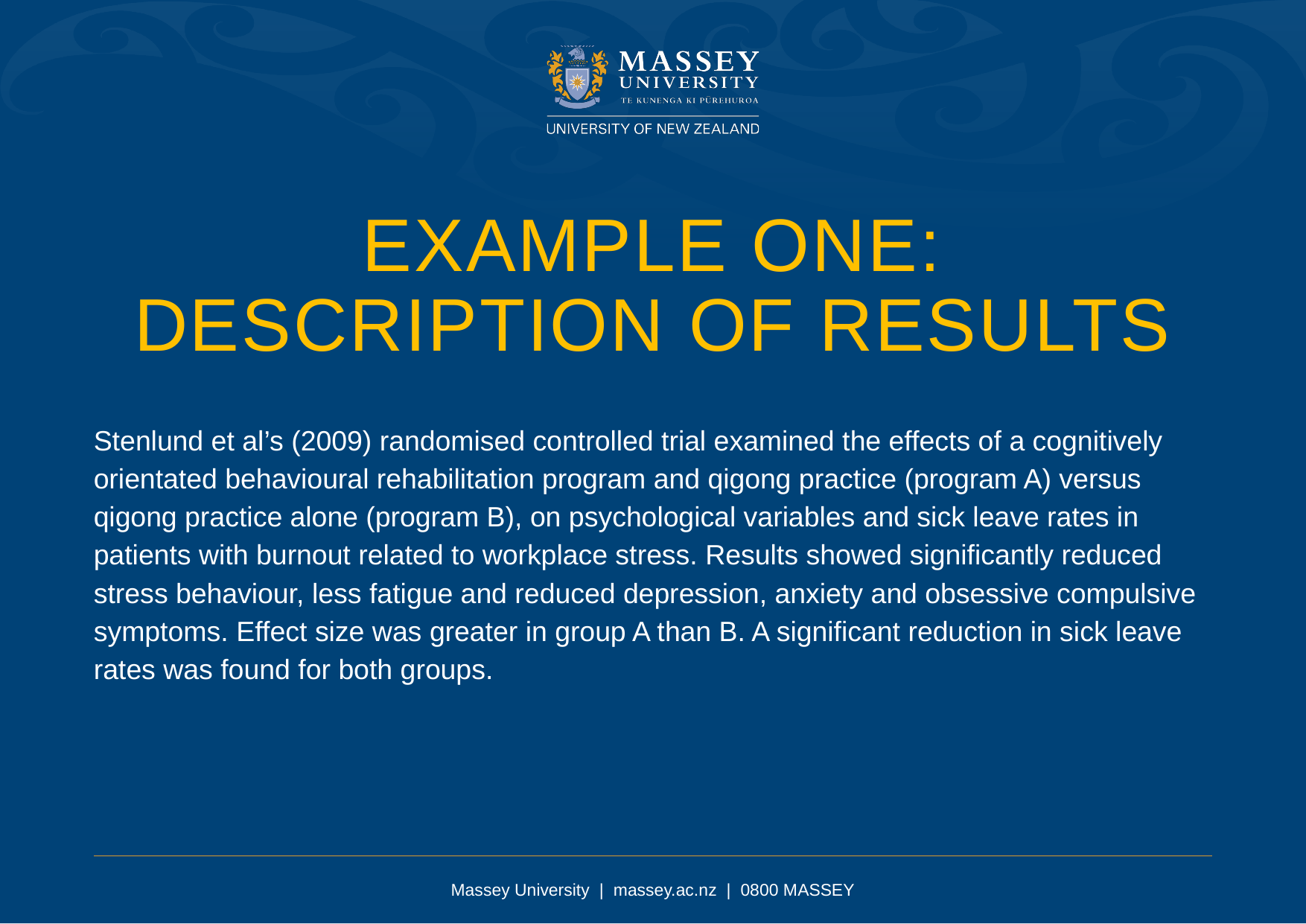

Example one: Description of results
Stenlund et al’s (2009) randomised controlled trial examined the effects of a cognitively orientated behavioural rehabilitation program and qigong practice (program A) versus qigong practice alone (program B), on psychological variables and sick leave rates in patients with burnout related to workplace stress. Results showed significantly reduced stress behaviour, less fatigue and reduced depression, anxiety and obsessive compulsive symptoms. Effect size was greater in group A than B. A significant reduction in sick leave rates was found for both groups.